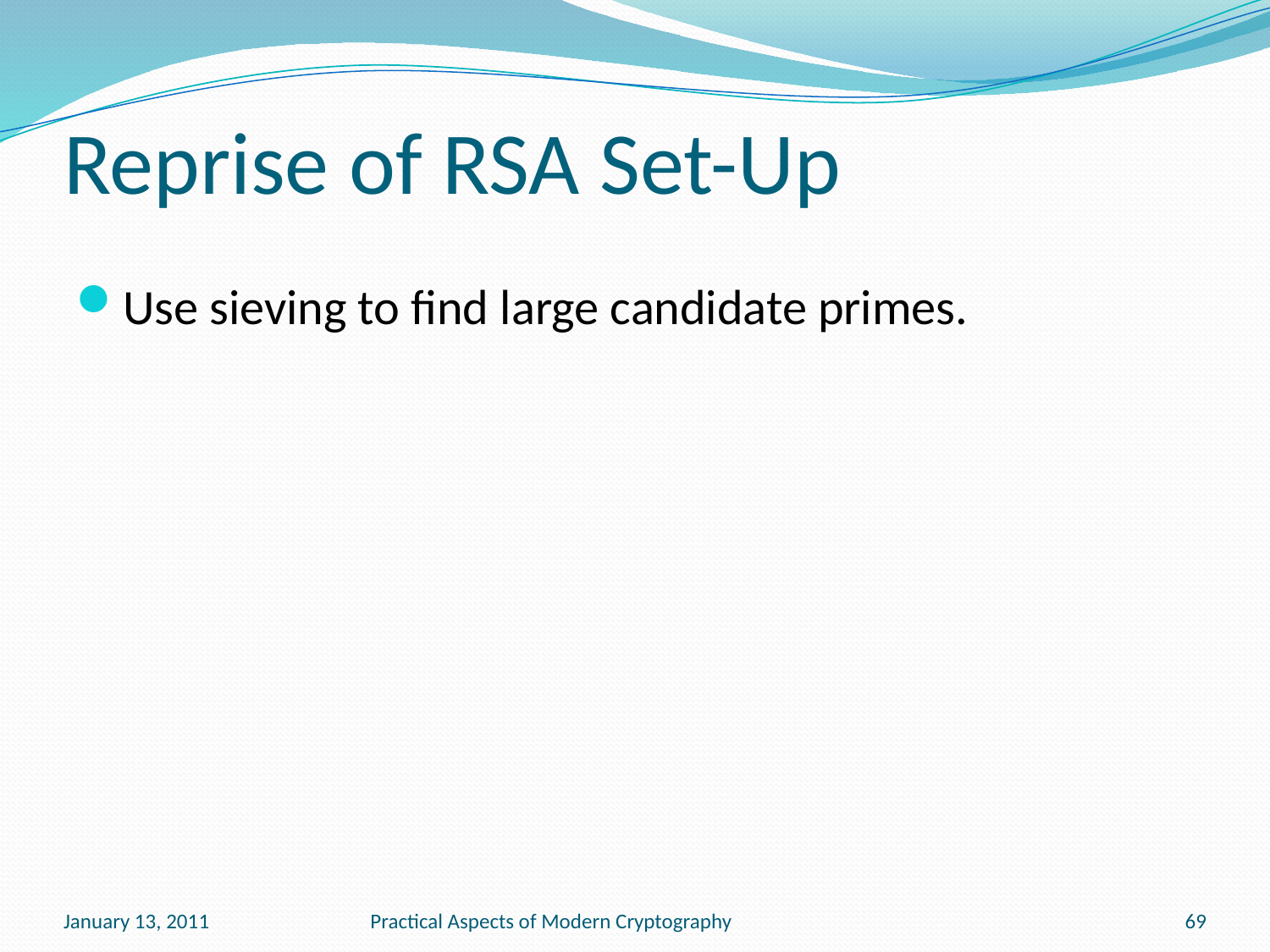

# Reprise of RSA Set-Up
Use sieving to find large candidate primes.
January 13, 2011
Practical Aspects of Modern Cryptography
69